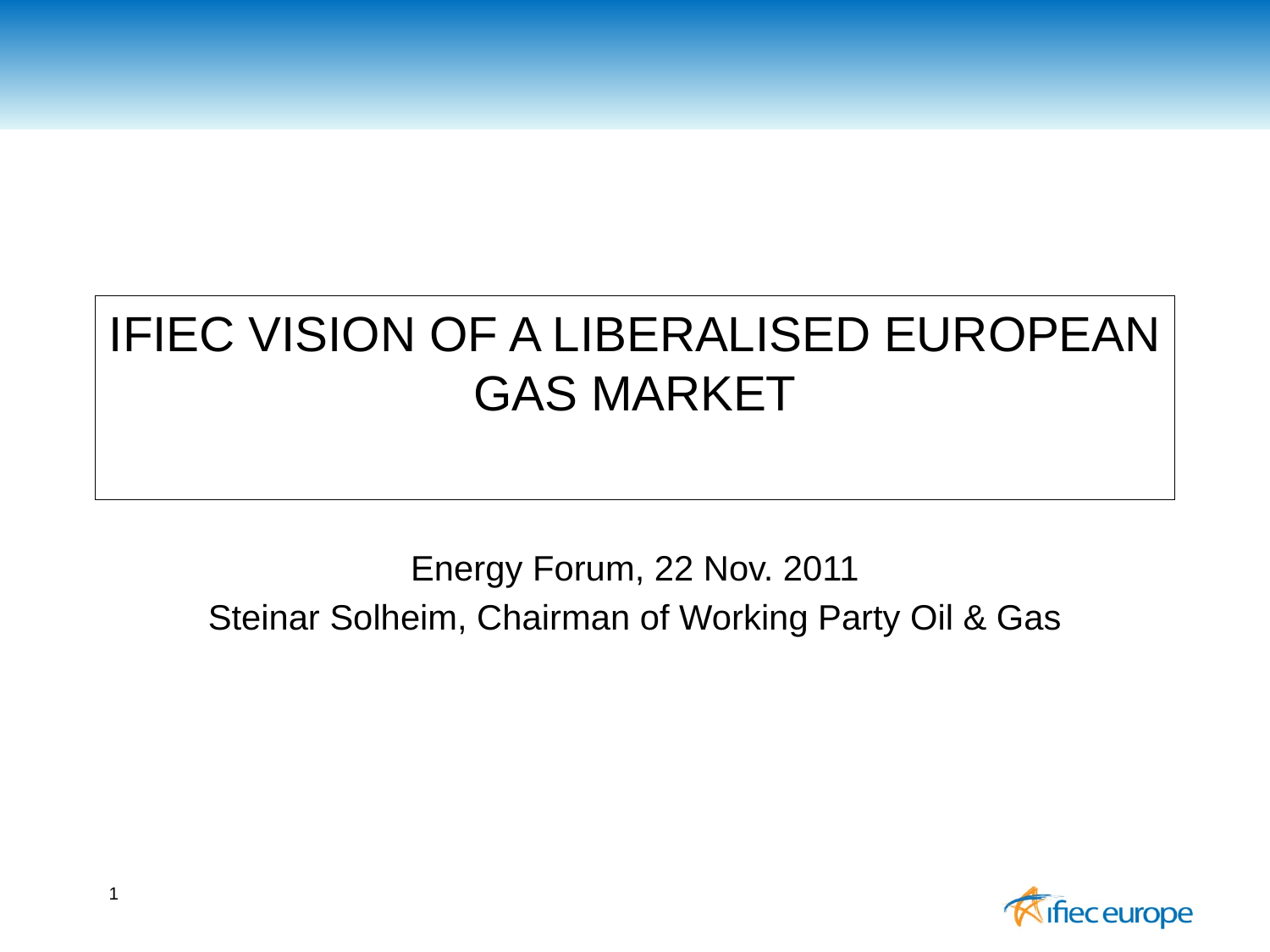

# IFIEC VISION OF A LIBERALISED EUROPEAN GAS MARKET
Energy Forum, 22 Nov. 2011
Steinar Solheim, Chairman of Working Party Oil & Gas

1